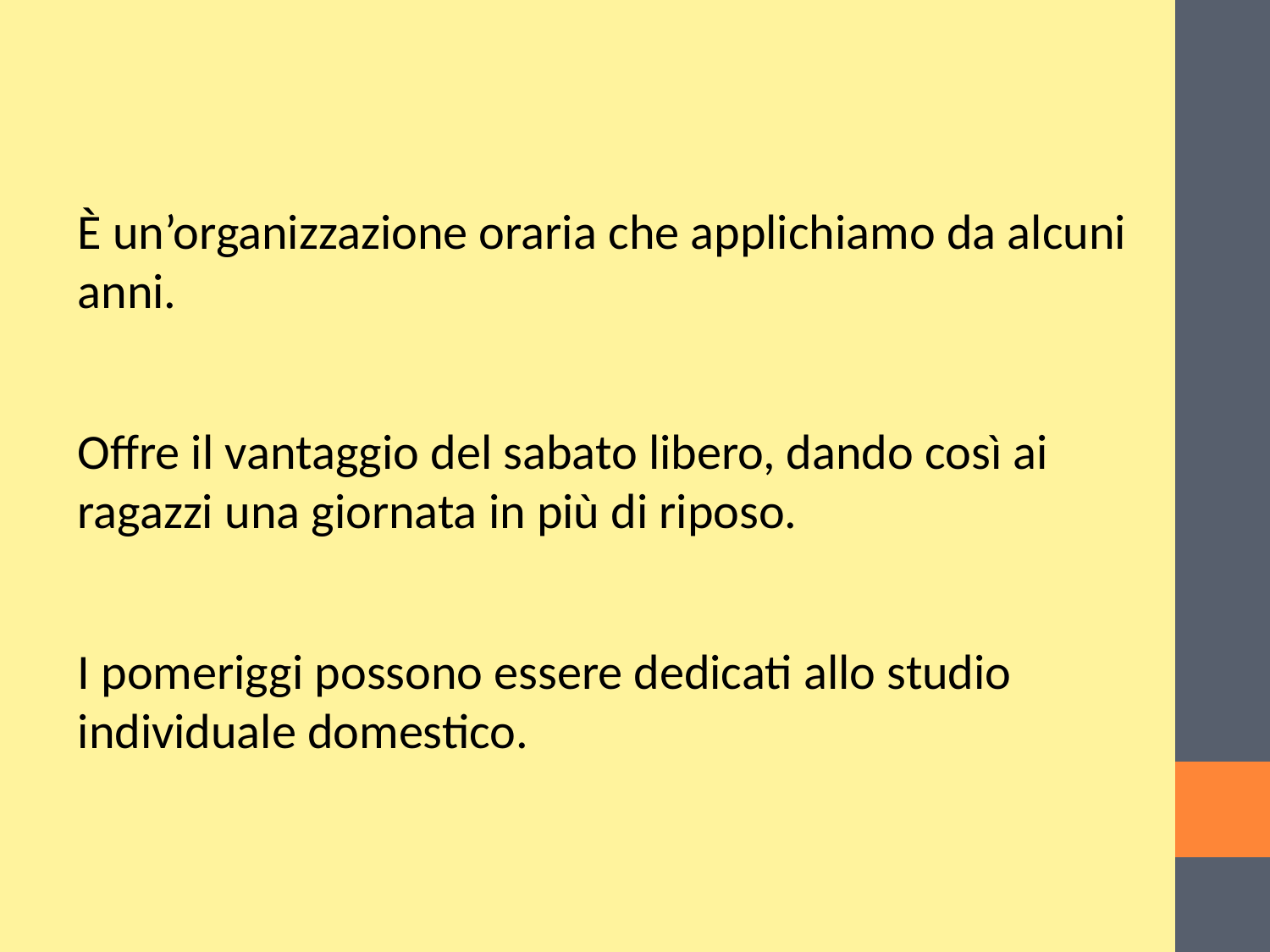

È un’organizzazione oraria che applichiamo da alcuni anni.
Offre il vantaggio del sabato libero, dando così ai ragazzi una giornata in più di riposo.
I pomeriggi possono essere dedicati allo studio individuale domestico.